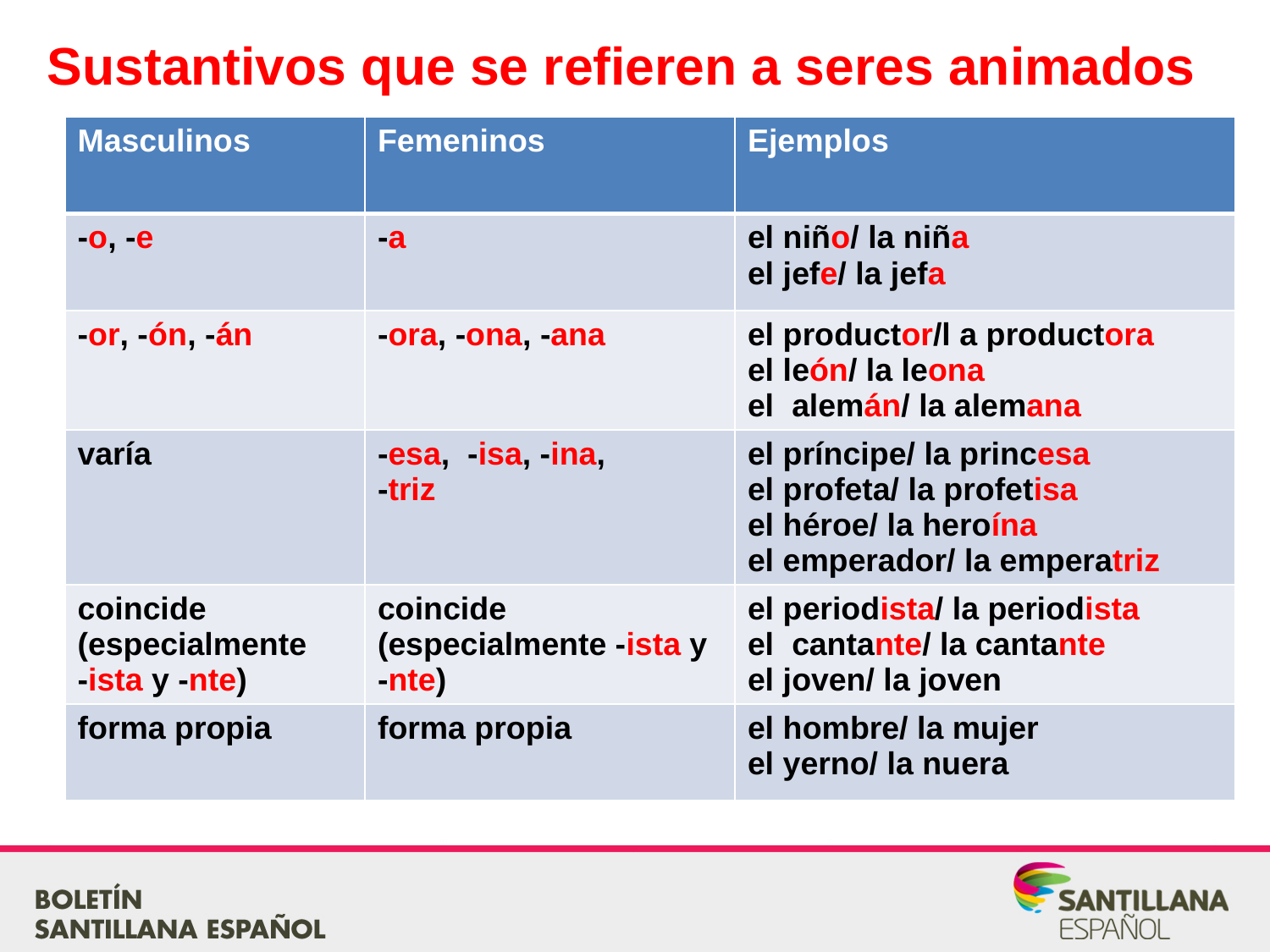

Sustantivos que se refieren a seres animados
| Masculinos | Femeninos | Ejemplos |
| --- | --- | --- |
| -o, -e | -a | el niño/ la niña el jefe/ la jefa |
| -or, -ón, -án | -ora, -ona, -ana | el productor/l a productora el león/ la leona el alemán/ la alemana |
| varía | -esa, -isa, -ina, -triz | el príncipe/ la princesa el profeta/ la profetisa el héroe/ la heroína el emperador/ la emperatriz |
| coincide (especialmente -ista y -nte) | coincide (especialmente -ista y -nte) | el periodista/ la periodista el cantante/ la cantante el joven/ la joven |
| forma propia | forma propia | el hombre/ la mujer el yerno/ la nuera |